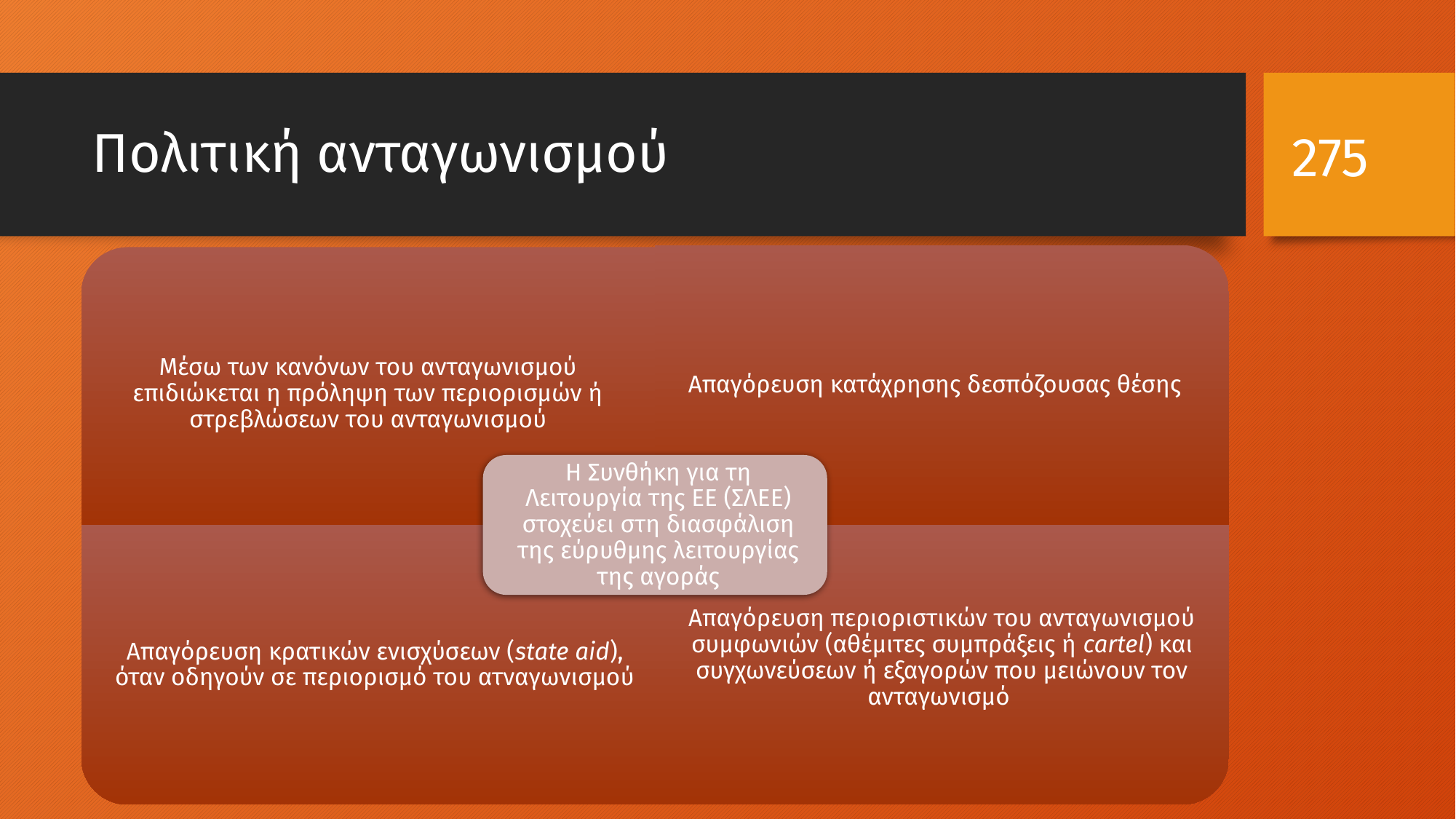

275
# Πολιτική ανταγωνισμού
Μέσω των κανόνων του ανταγωνισμού επιδιώκεται η πρόληψη των περιορισμών ή στρεβλώσεων του ανταγωνισμού
Απαγόρευση κατάχρησης δεσπόζουσας θέσης
Απαγόρευση κρατικών ενισχύσεων (state aid), όταν οδηγούν σε περιορισμό του ατναγωνισμού
Απαγόρευση περιοριστικών του ανταγωνισμού συμφωνιών (αθέμιτες συμπράξεις ή cartel) και συγχωνεύσεων ή εξαγορών που μειώνουν τον ανταγωνισμό
Η Συνθήκη για τη Λειτουργία της ΕΕ (ΣΛΕΕ) στοχεύει στη διασφάλιση της εύρυθμης λειτουργίας της αγοράς